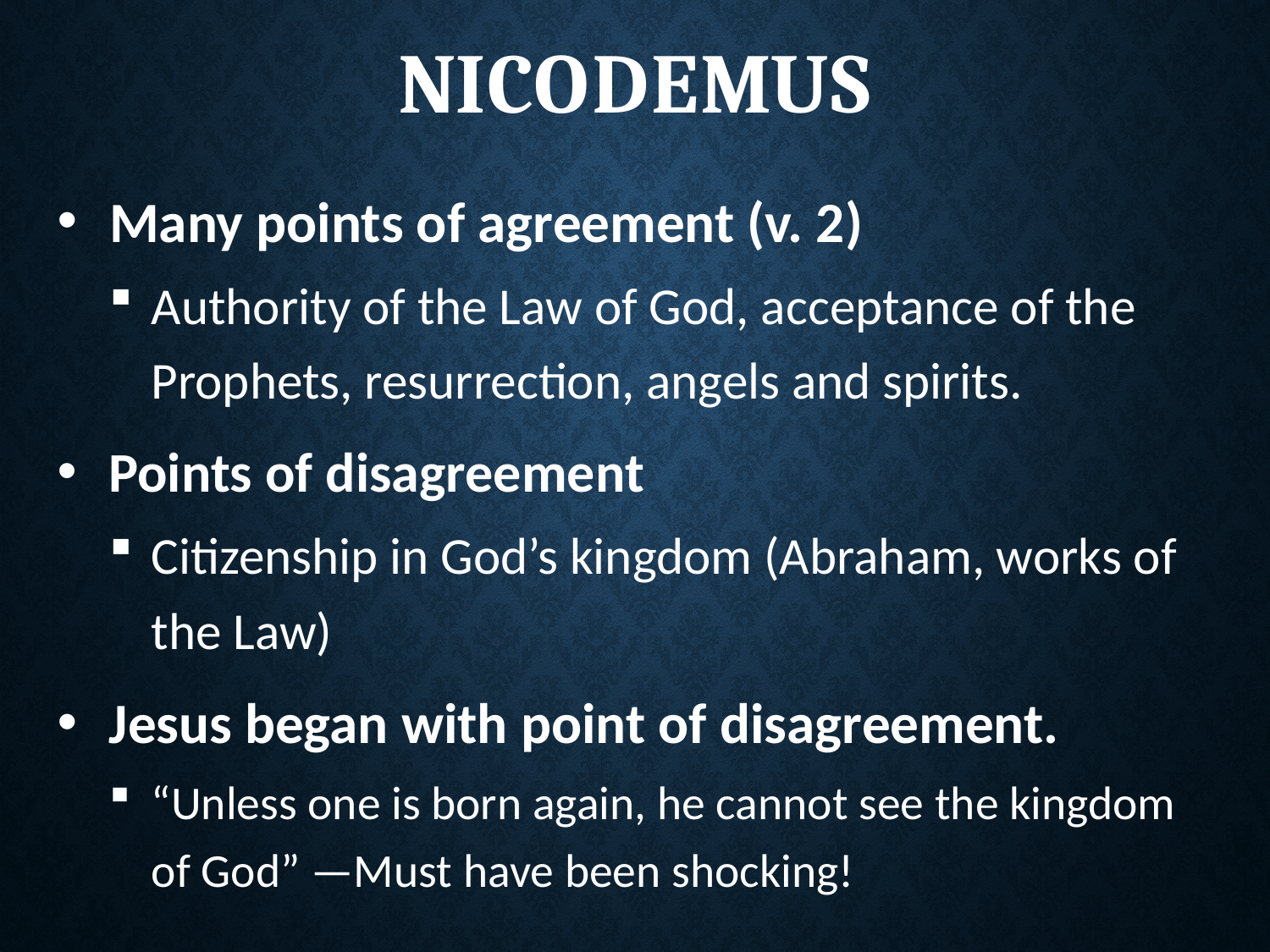

# Nicodemus
Many points of agreement (v. 2)
Authority of the Law of God, acceptance of the Prophets, resurrection, angels and spirits.
  Points of disagreement
Citizenship in God’s kingdom (Abraham, works of the Law)
  Jesus began with point of disagreement.
“Unless one is born again, he cannot see the kingdom of God” —Must have been shocking!